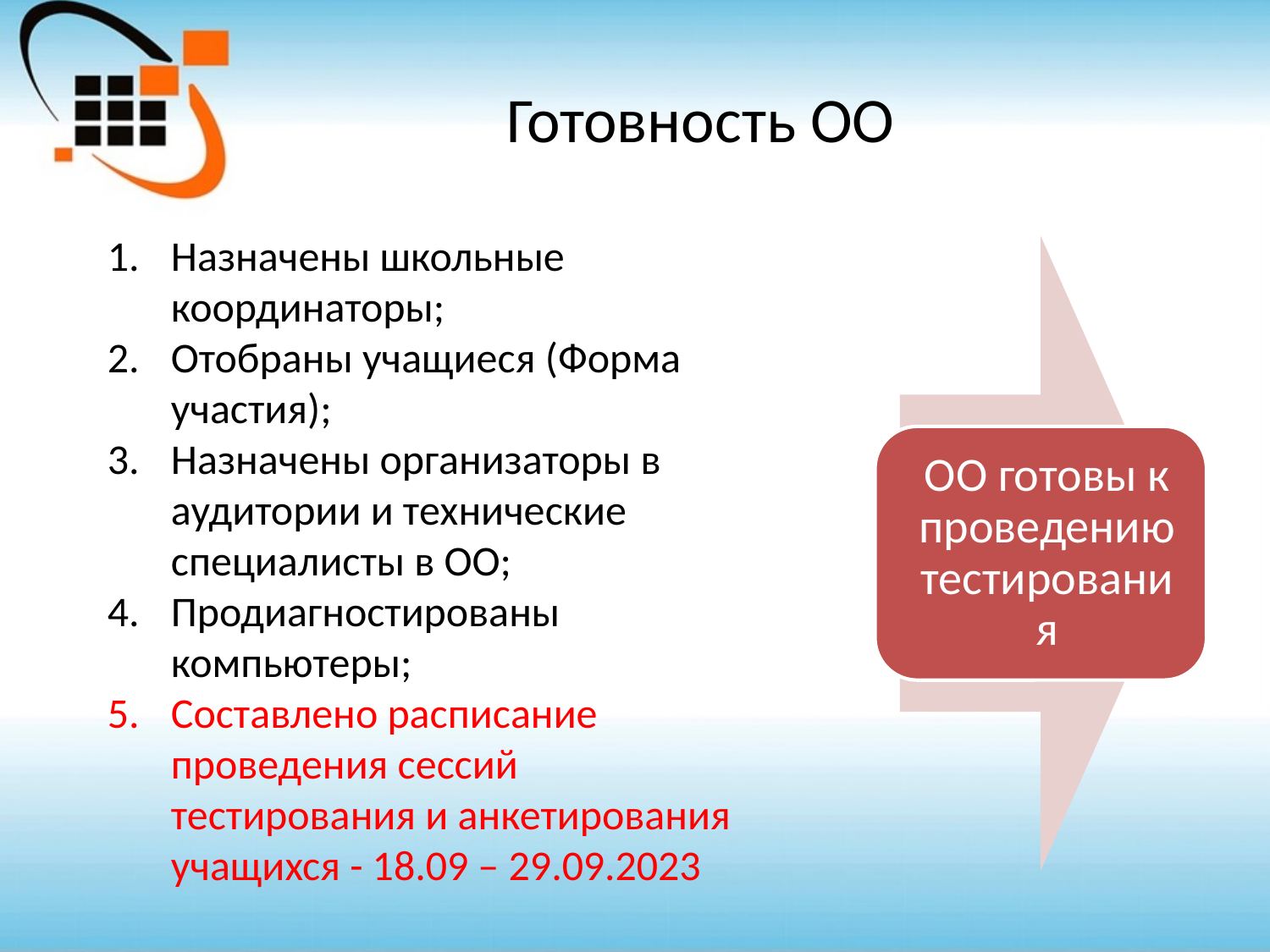

# Готовность ОО
Назначены школьные координаторы;
Отобраны учащиеся (Форма участия);
Назначены организаторы в аудитории и технические специалисты в ОО;
Продиагностированы компьютеры;
Составлено расписание проведения сессий тестирования и анкетирования учащихся - 18.09 – 29.09.2023
ОО готовы к проведению тестирования